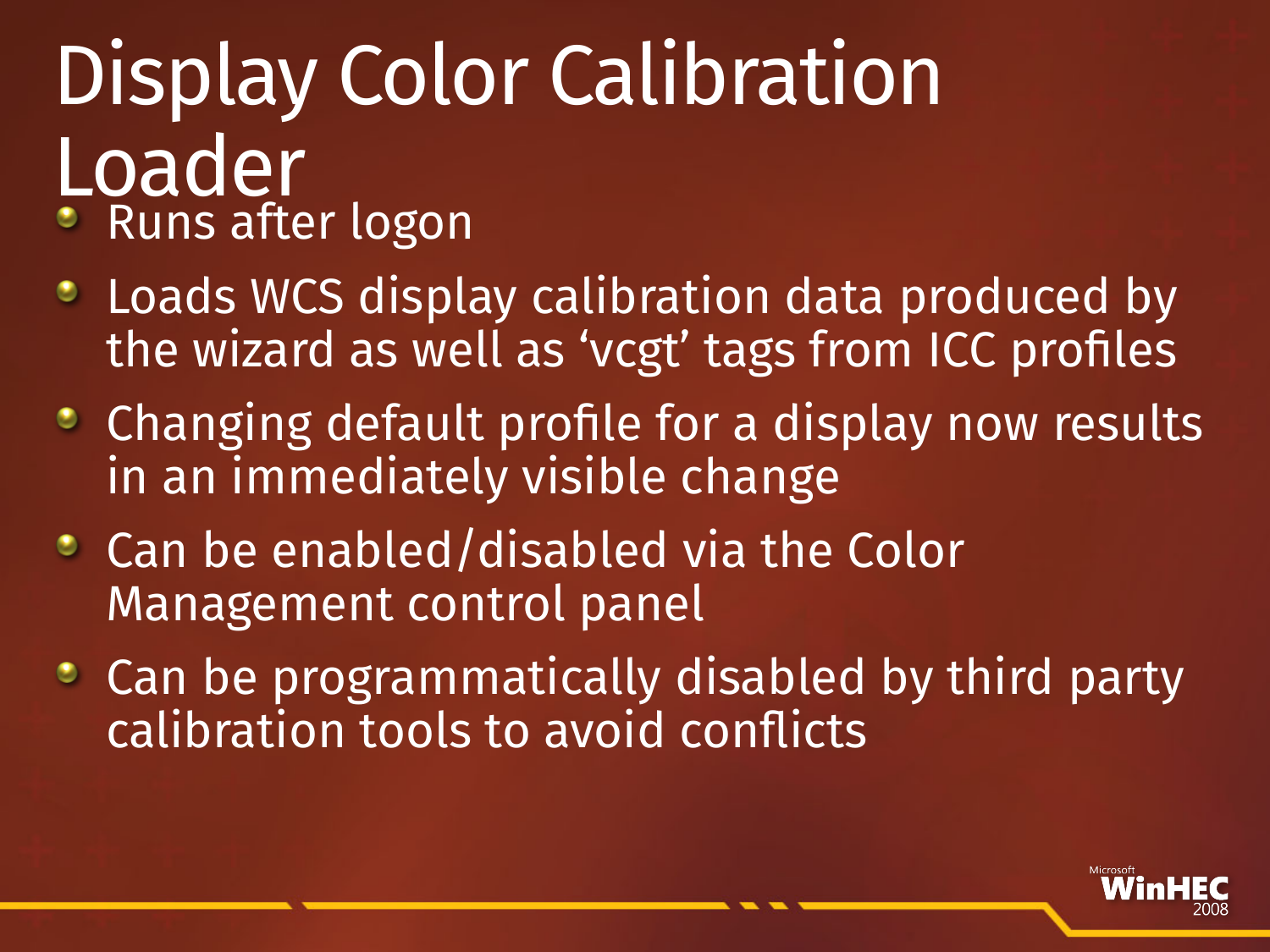

# Display Color Calibration Loader
Runs after logon
Loads WCS display calibration data produced by the wizard as well as ‘vcgt’ tags from ICC profiles
Changing default profile for a display now results in an immediately visible change
Can be enabled/disabled via the Color Management control panel
Can be programmatically disabled by third party calibration tools to avoid conflicts